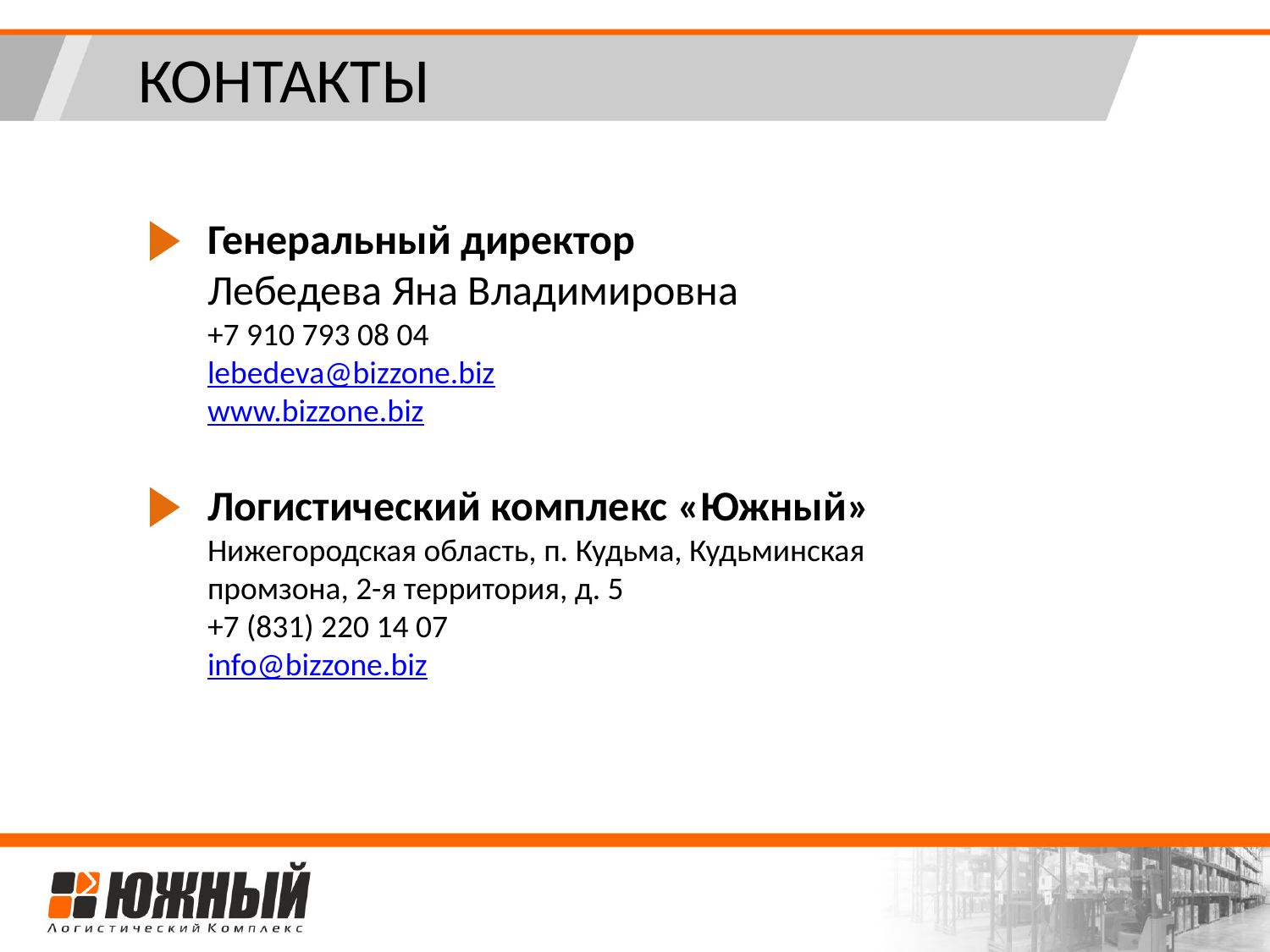

КОНТАКТЫ
Генеральный директор
Лебедева Яна Владимировна
+7 910 793 08 04
lebedeva@bizzone.biz
www.bizzone.biz

Логистический комплекс «Южный»
Нижегородская область, п. Кудьма, Кудьминская промзона, 2-я территория, д. 5
+7 (831) 220 14 07
info@bizzone.biz